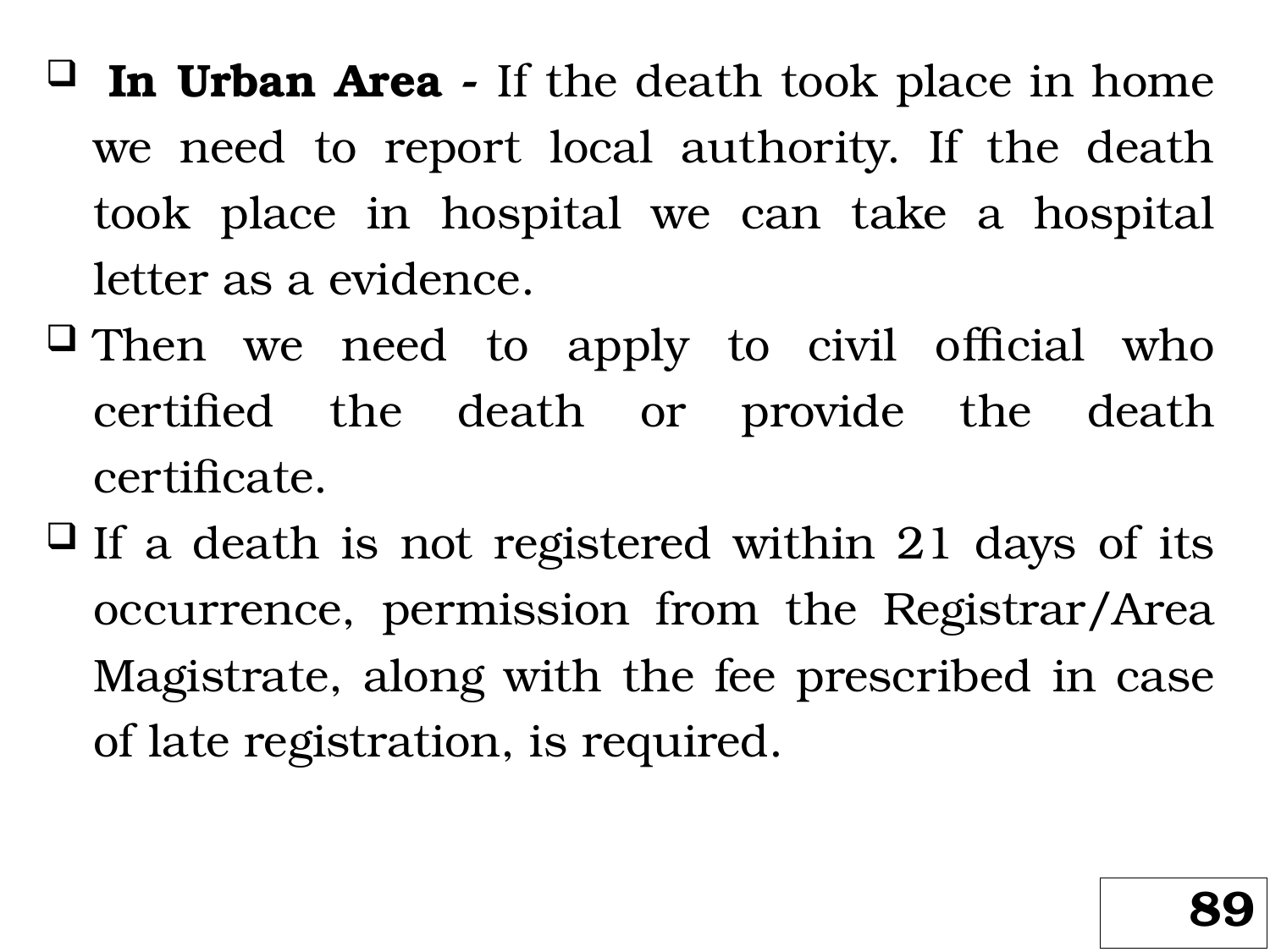

In Urban Area - If the death took place in home we need to report local authority. If the death took place in hospital we can take a hospital letter as a evidence.
Then we need to apply to civil official who certified the death or provide the death certificate.
If a death is not registered within 21 days of its occurrence, permission from the Registrar/Area Magistrate, along with the fee prescribed in case of late registration, is required.

89